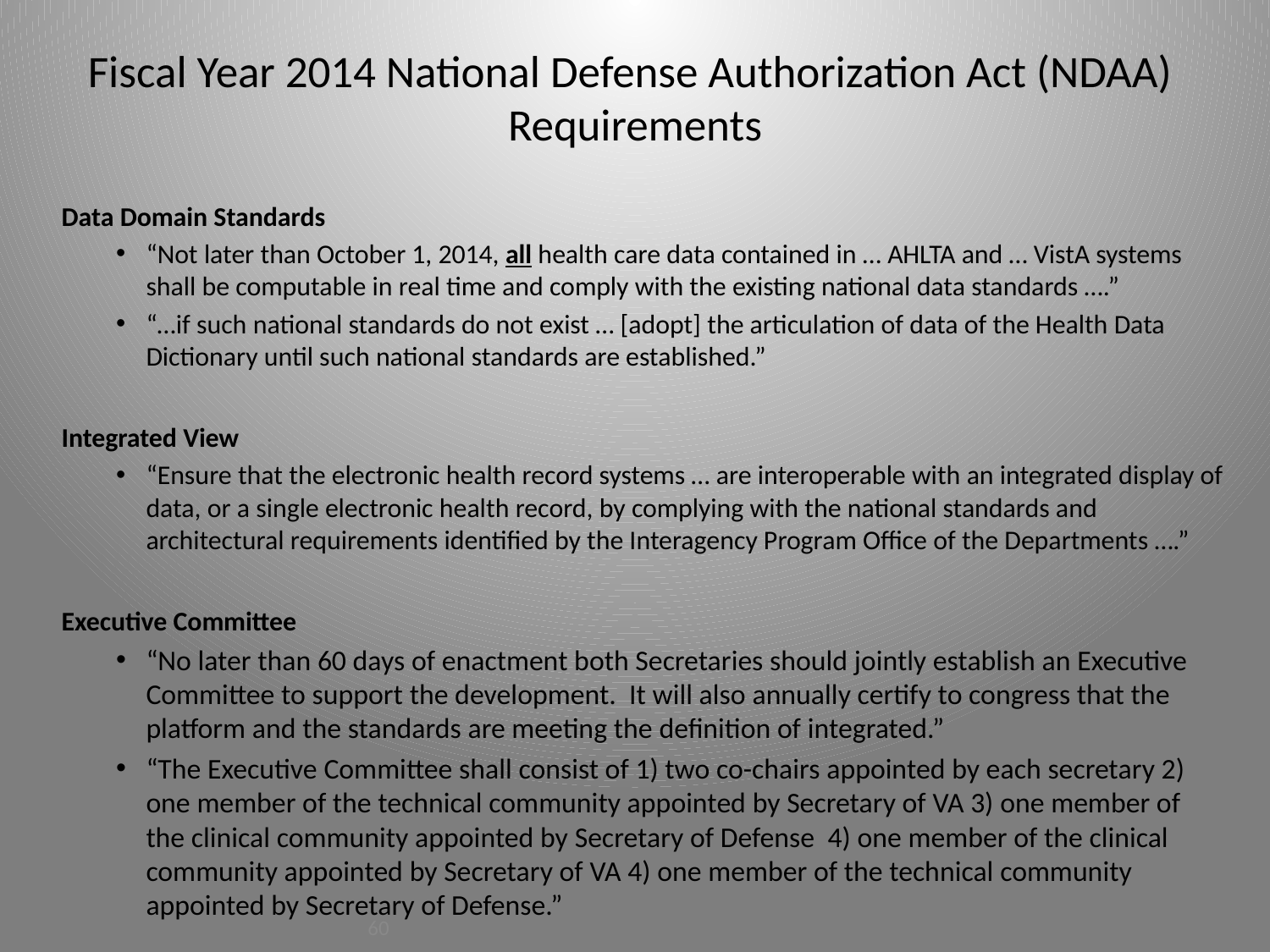

# Fiscal Year 2014 National Defense Authorization Act (NDAA)  Requirements
Data Domain Standards
“Not later than October 1, 2014, all health care data contained in … AHLTA and … VistA systems shall be computable in real time and comply with the existing national data standards ….”
“…if such national standards do not exist … [adopt] the articulation of data of the Health Data Dictionary until such national standards are established.”

Integrated View
“Ensure that the electronic health record systems … are interoperable with an integrated display of data, or a single electronic health record, by complying with the national standards and architectural requirements identified by the Interagency Program Office of the Departments ….”

Executive Committee
“No later than 60 days of enactment both Secretaries should jointly establish an Executive Committee to support the development.  It will also annually certify to congress that the platform and the standards are meeting the definition of integrated.”
“The Executive Committee shall consist of 1) two co-chairs appointed by each secretary 2) one member of the technical community appointed by Secretary of VA 3) one member of the clinical community appointed by Secretary of Defense  4) one member of the clinical community appointed by Secretary of VA 4) one member of the technical community appointed by Secretary of Defense.”
60